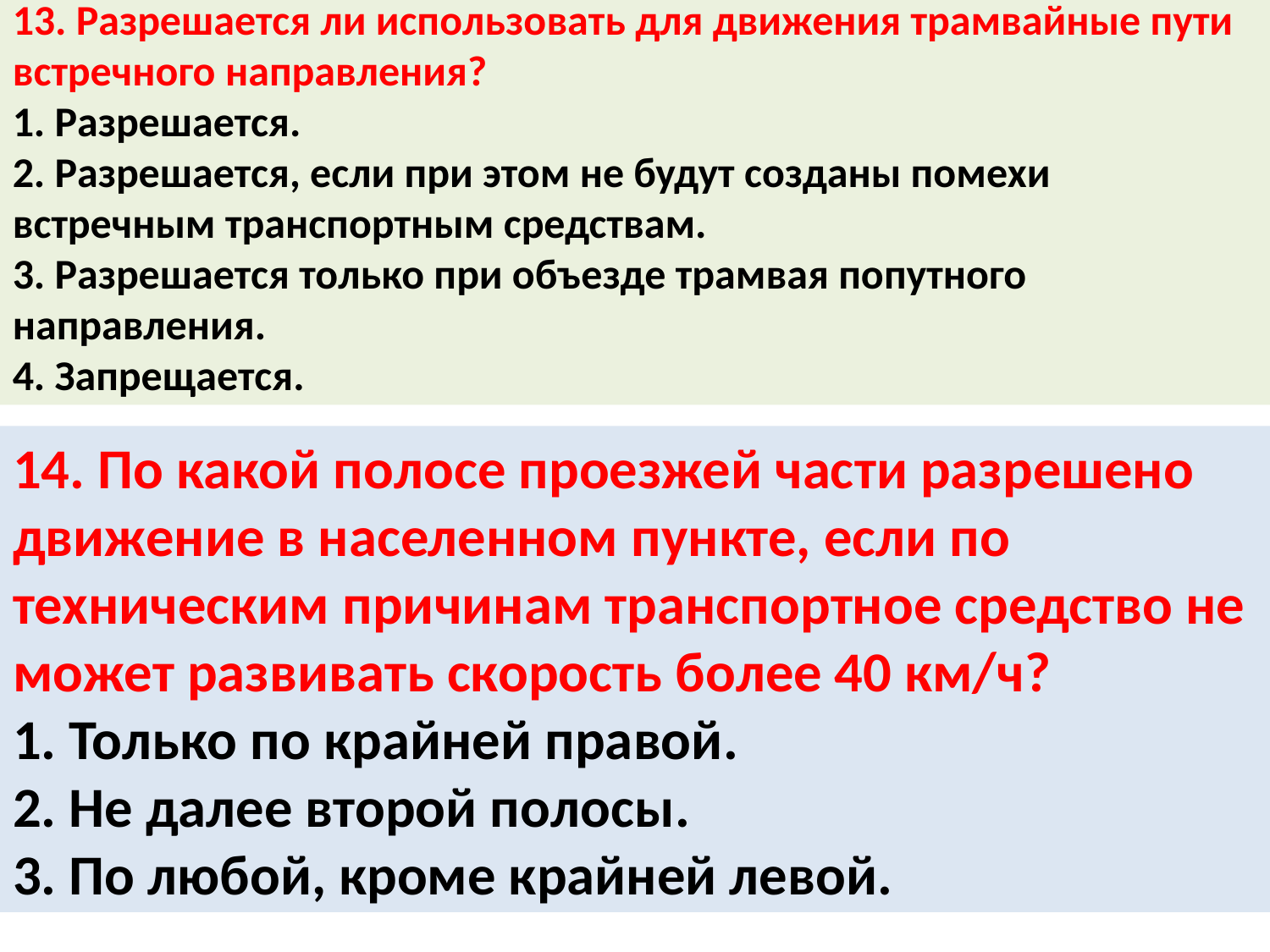

13. Разрешается ли использовать для движения трамвайные пути встречного направления?
1. Разрешается.
2. Разрешается, если при этом не будут созданы помехи встречным транспортным средствам.
3. Разрешается только при объезде трамвая попутного направления.
4. Запрещается.
14. По какой полосе проезжей части разрешено движение в населенном пункте, если по техническим причинам транспортное средство не может развивать скорость более 40 км/ч?
1. Только по крайней правой.
2. Не далее второй полосы.
3. По любой, кроме крайней левой.